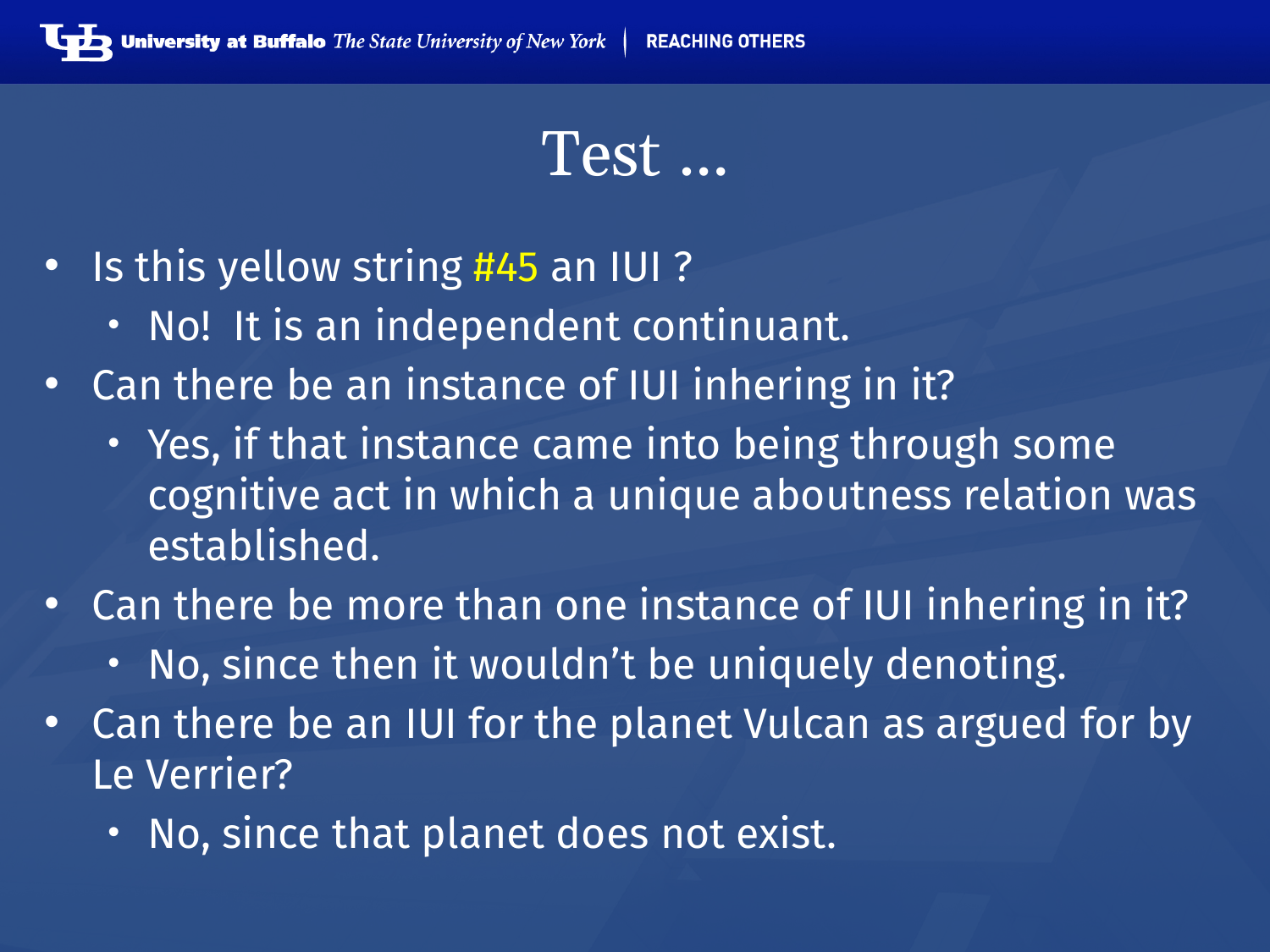

# Test …
Is this yellow string #45 an IUI ?
No!  It is an independent continuant.
Can there be an instance of IUI inhering in it?
Yes, if that instance came into being through some cognitive act in which a unique aboutness relation was established.
Can there be more than one instance of IUI inhering in it?
No, since then it wouldn’t be uniquely denoting.
Can there be an IUI for the planet Vulcan as argued for by Le Verrier?
No, since that planet does not exist.